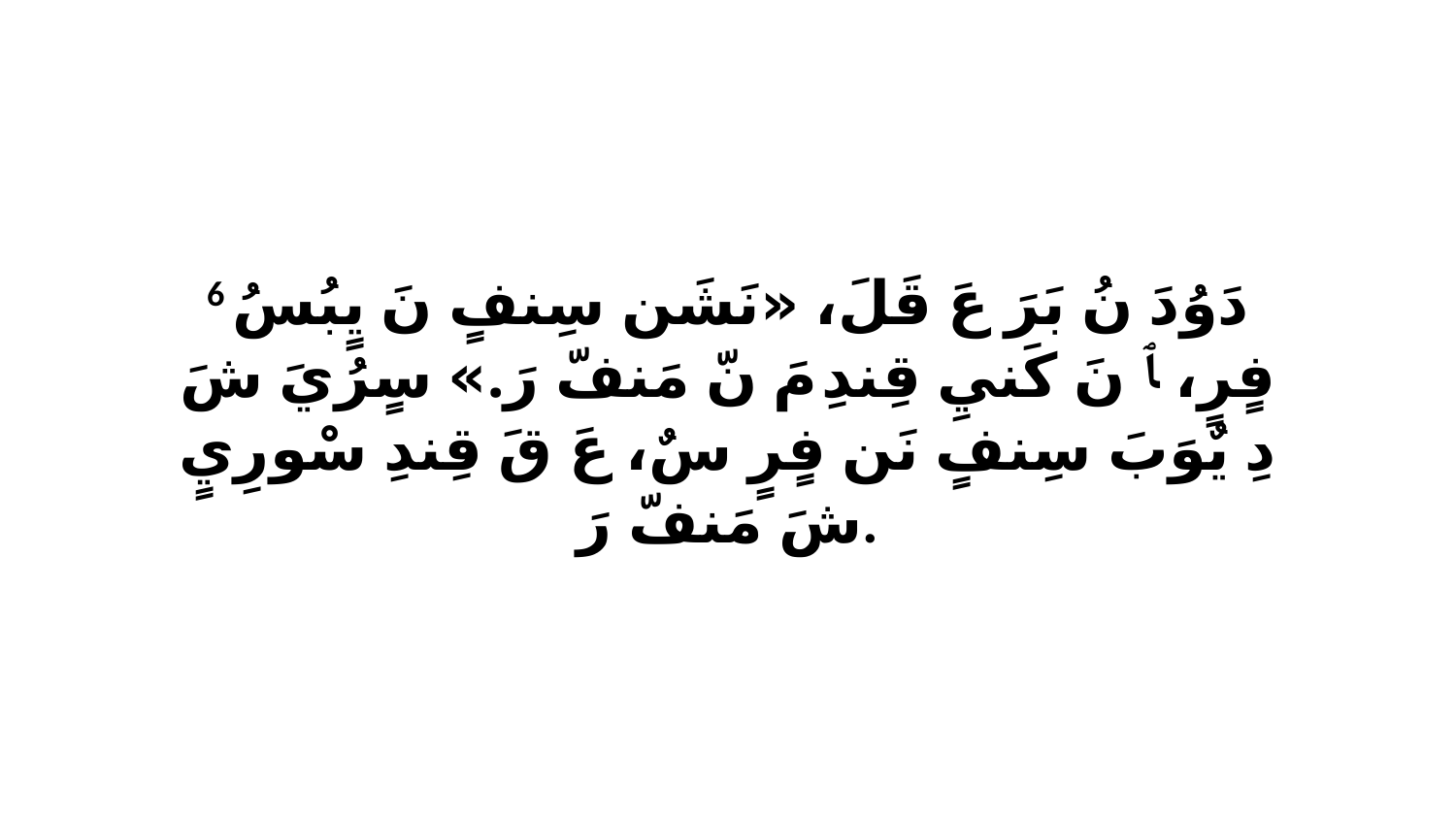

6 دَوُدَ نُ بَرَ عَ قَلَ، «نَشَن سِنفٍ نَ يٍبُسُ فٍرٍ، ﭑ نَ كَنيِ قِندِ مَ نّ مَنفّ رَ.» سٍرُيَ شَ دِ يٌوَبَ سِنفٍ نَن فٍرٍ سٌ، عَ قَ قِندِ سْورِيٍ شَ مَنفّ رَ.